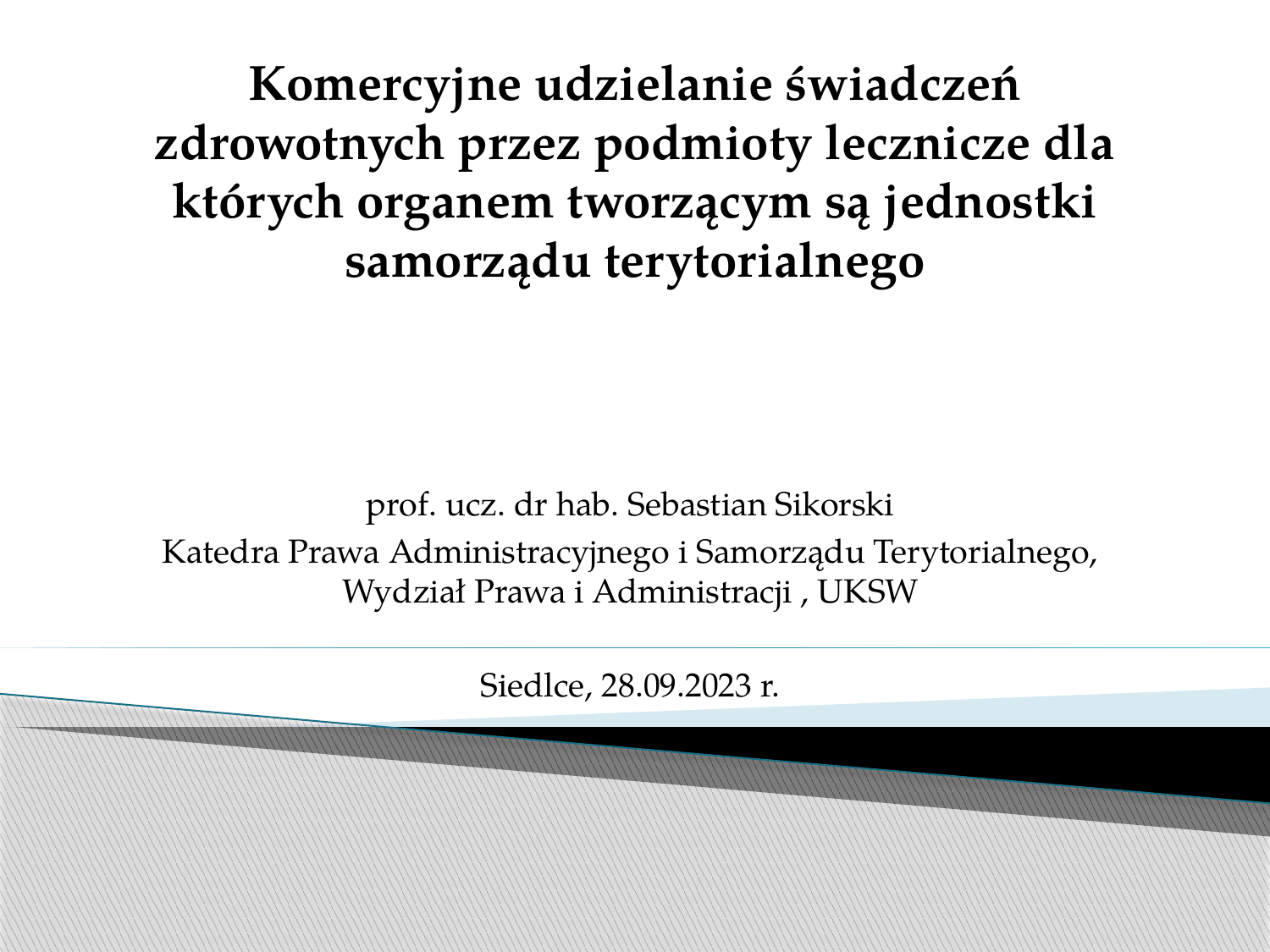

# Komercyjne udzielanie świadczeń zdrowotnych przez podmioty lecznicze dla których organem tworzącym są jednostki samorządu terytorialnego
prof. ucz. dr hab. Sebastian Sikorski
Katedra Prawa Administracyjnego i Samorządu Terytorialnego, Wydział Prawa i Administracji , UKSW

Siedlce, 28.09.2023 r.